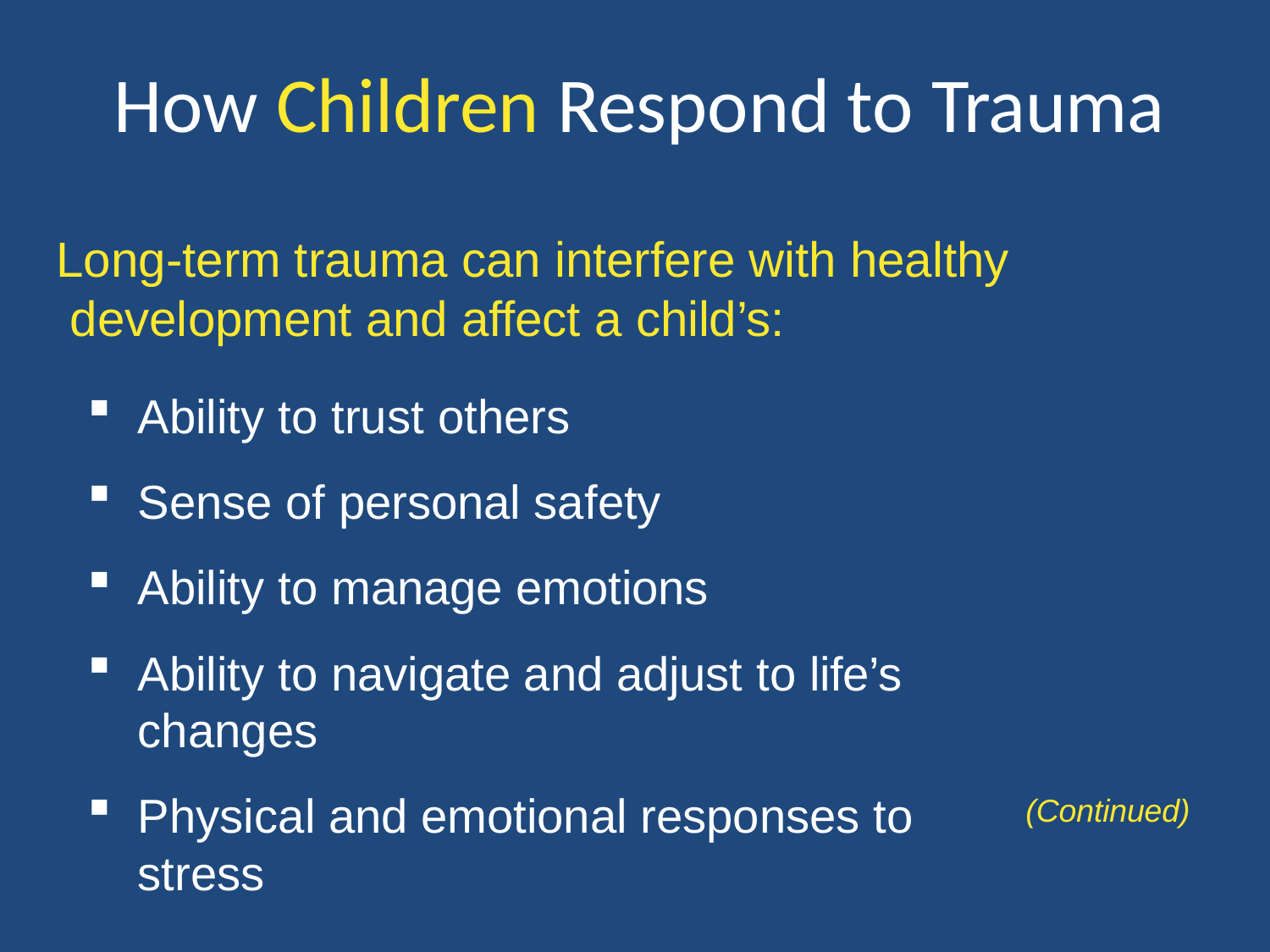

How Children Respond to Trauma
Long-term trauma can interfere with healthy  development and affect a child’s:
Ability to trust others
Sense of personal safety
Ability to manage emotions
Ability to navigate and adjust to life’s changes
Physical and emotional responses to stress
(Continued)